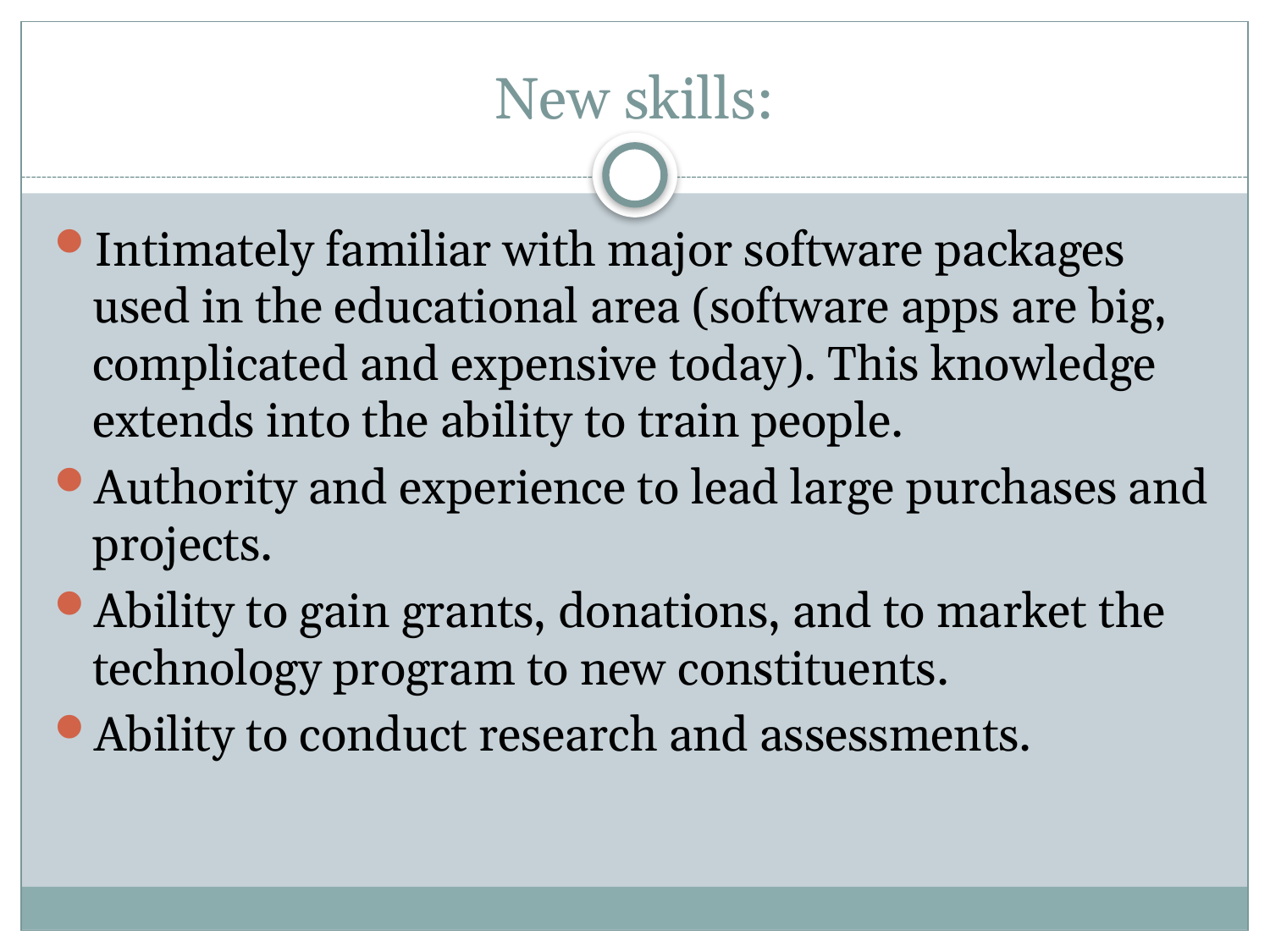

# New skills:
Intimately familiar with major software packages used in the educational area (software apps are big, complicated and expensive today). This knowledge extends into the ability to train people.
Authority and experience to lead large purchases and projects.
Ability to gain grants, donations, and to market the technology program to new constituents.
Ability to conduct research and assessments.